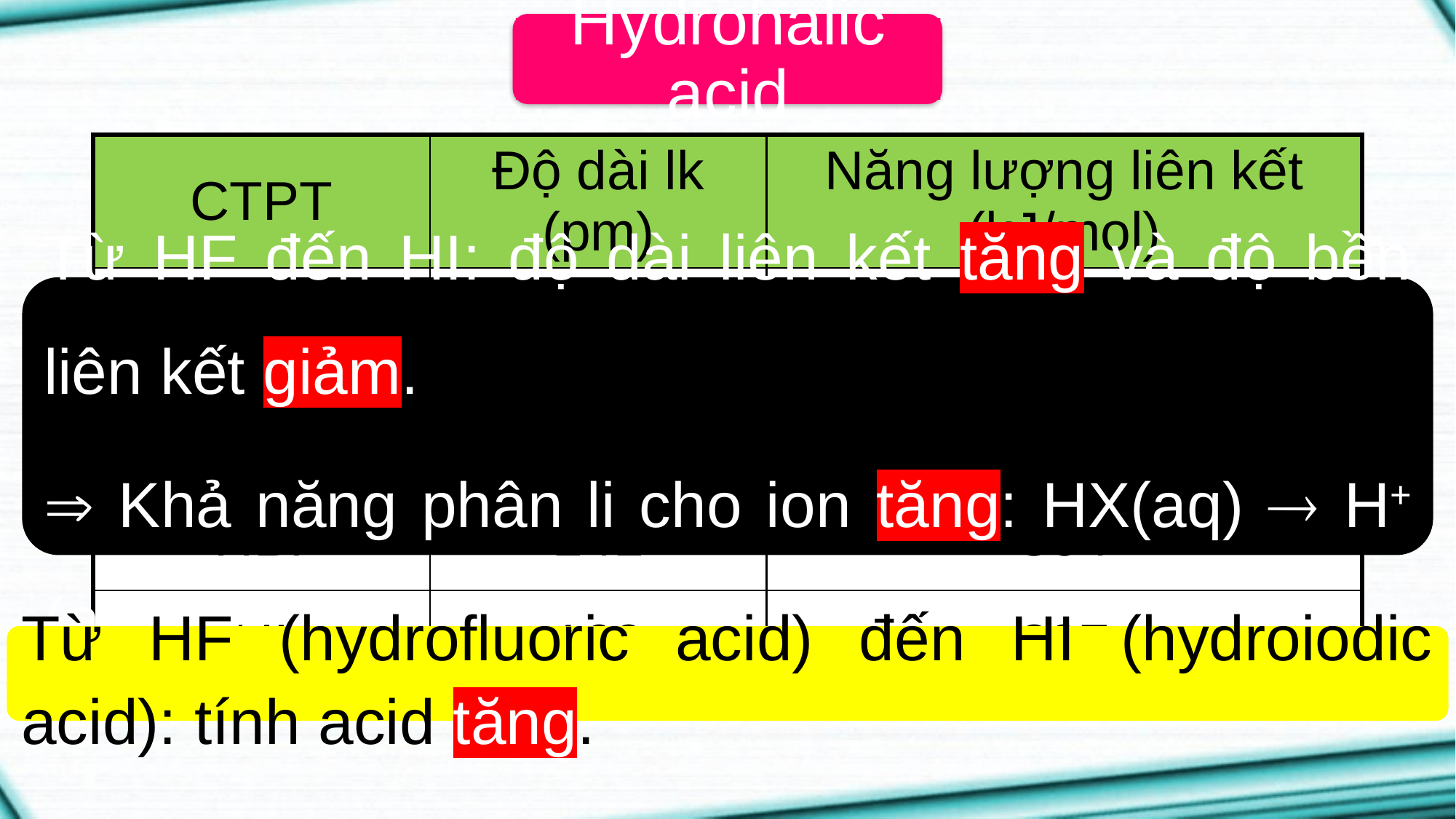

Hydrohalic acid
| CTPT | Độ dài lk (pm) | Năng lượng liên kết (kJ/mol) |
| --- | --- | --- |
| HF | 92 | 565 |
| HCl | 127 | 431 |
| HBr | 141 | 364 |
| HI | 160 | 297 |
Từ HF đến HI: độ dài liên kết tăng và độ bền liên kết giảm.
⇒ Khả năng phân li cho ion tăng: HX(aq) → H+(aq) + X-(aq)
Từ HF (hydrofluoric acid) đến HI (hydroiodic acid): tính acid tăng.